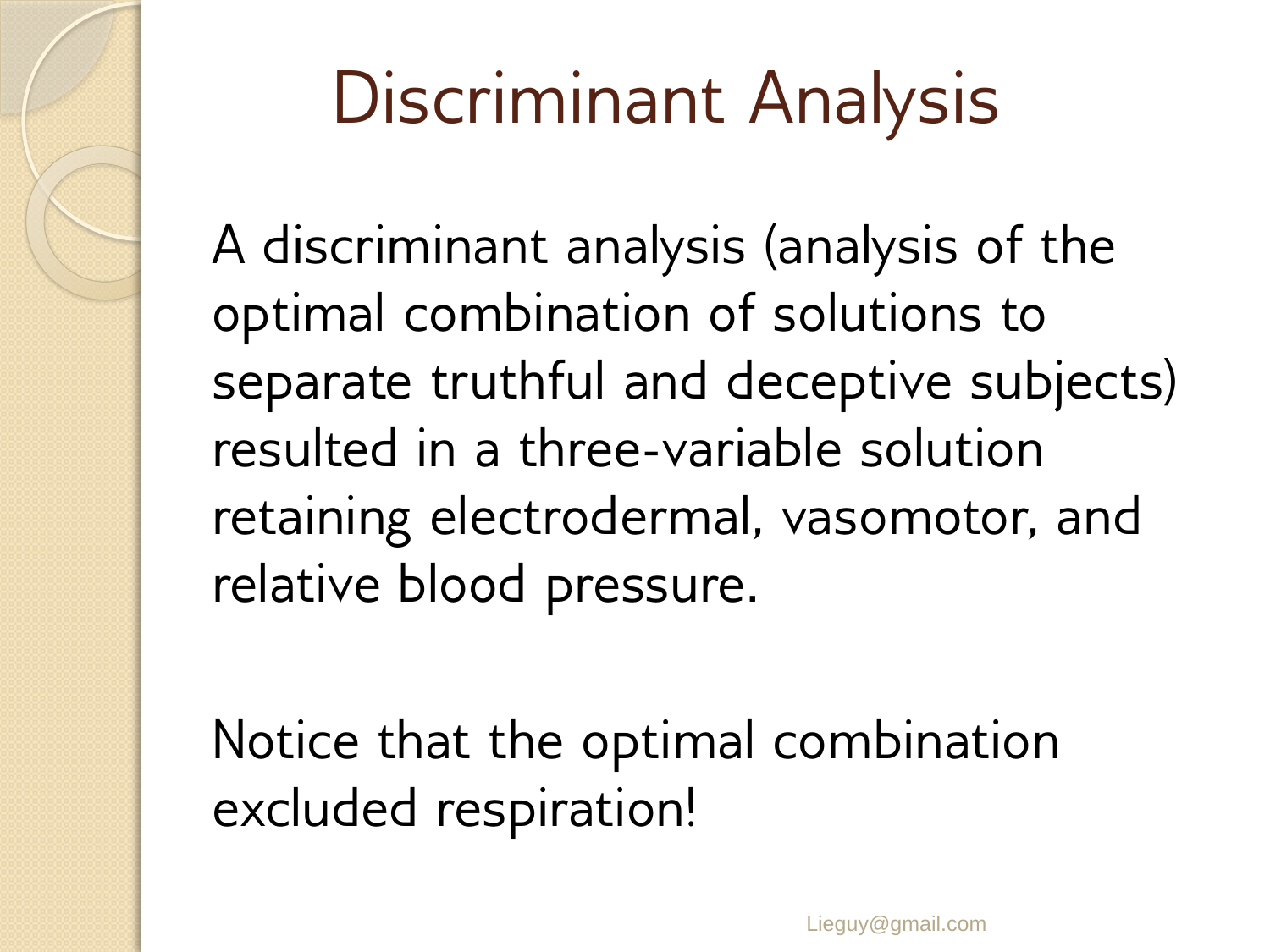

# Discriminant Analysis
A discriminant analysis (analysis of the optimal combination of solutions to separate truthful and deceptive subjects) resulted in a three-variable solution retaining electrodermal, vasomotor, and relative blood pressure.

Notice that the optimal combination excluded respiration!
Lieguy@gmail.com